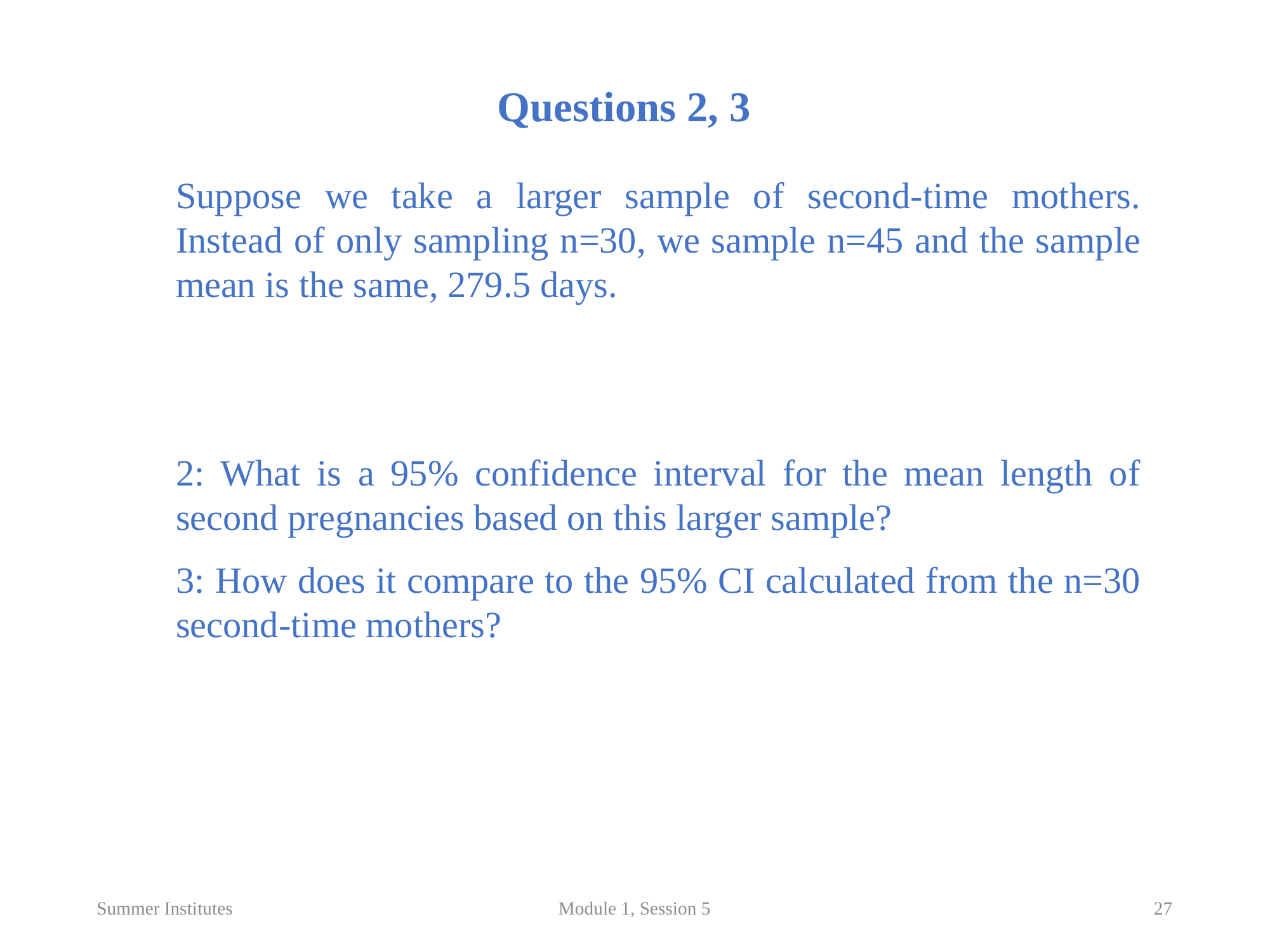

Questions 2, 3
Suppose we take a larger sample of second-time mothers. Instead of only sampling n=30, we sample n=45 and the sample mean is the same, 279.5 days.

2: What is a 95% confidence interval for the mean length of second pregnancies based on this larger sample?
3: How does it compare to the 95% CI calculated from the n=30 second-time mothers?
Summer Institutes
Module 1, Session 5
27